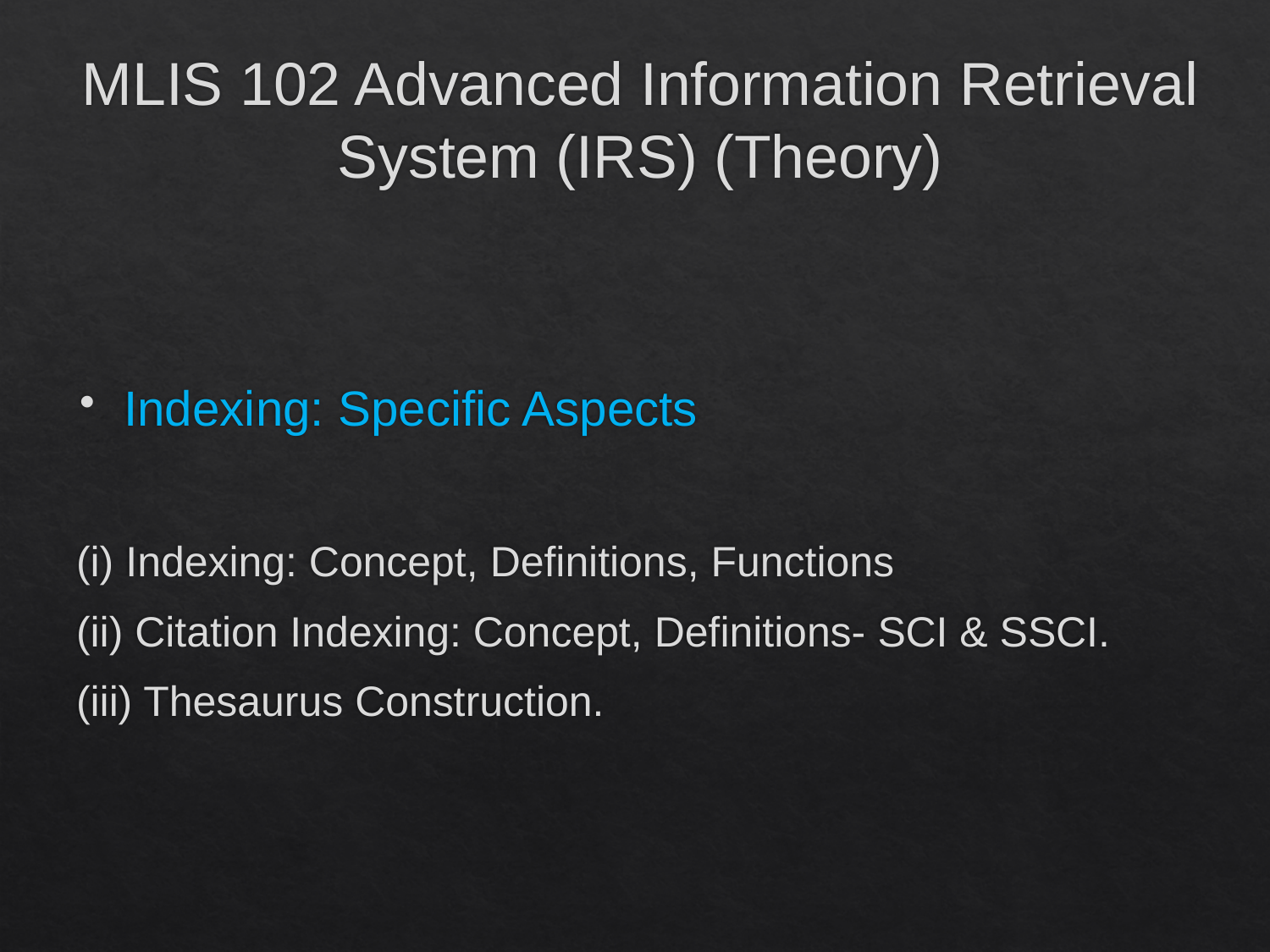

# MLIS 102 Advanced Information Retrieval System (IRS) (Theory)
Indexing: Specific Aspects

(i) Indexing: Concept, Definitions, Functions
(ii) Citation Indexing: Concept, Definitions- SCI & SSCI.
(iii) Thesaurus Construction.